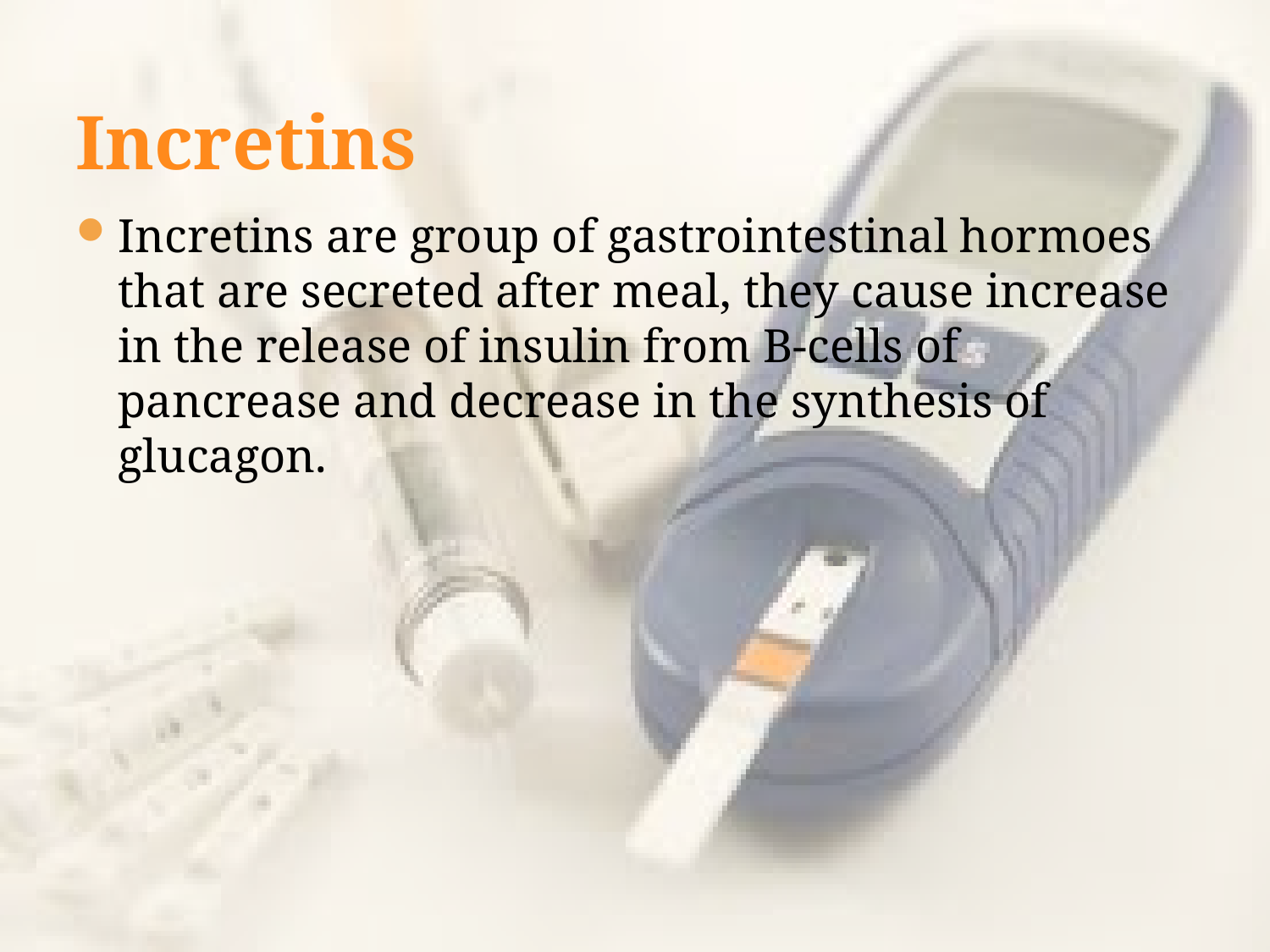

# Incretins
Incretins are group of gastrointestinal hormoes that are secreted after meal, they cause increase in the release of insulin from B-cells of pancrease and decrease in the synthesis of glucagon.